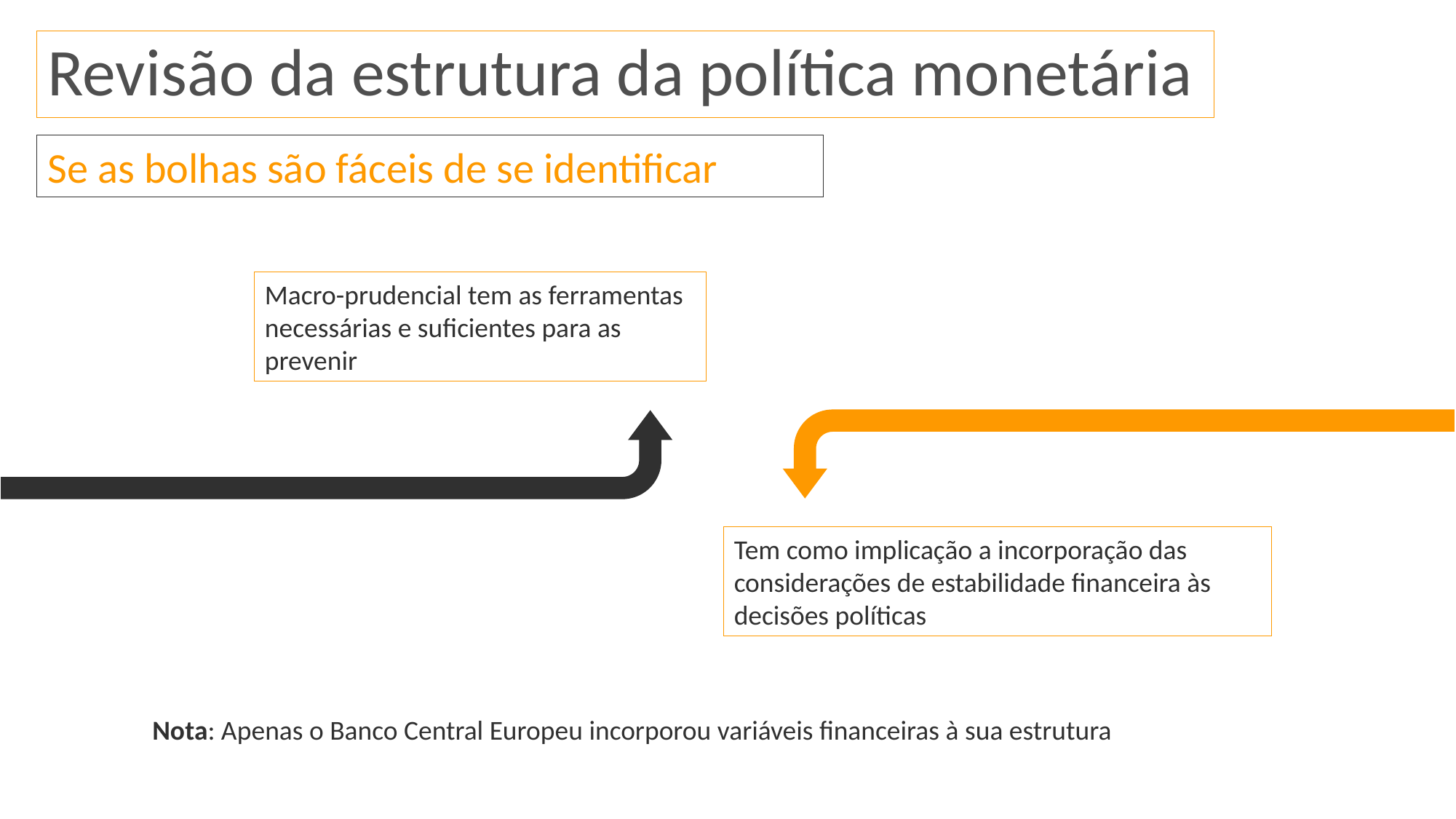

Revisão da estrutura da política monetária

Se as bolhas são fáceis de se identificar
Macro-prudencial tem as ferramentas necessárias e suficientes para as prevenir
Tem como implicação a incorporação das considerações de estabilidade financeira às decisões políticas
Nota: Apenas o Banco Central Europeu incorporou variáveis financeiras à sua estrutura